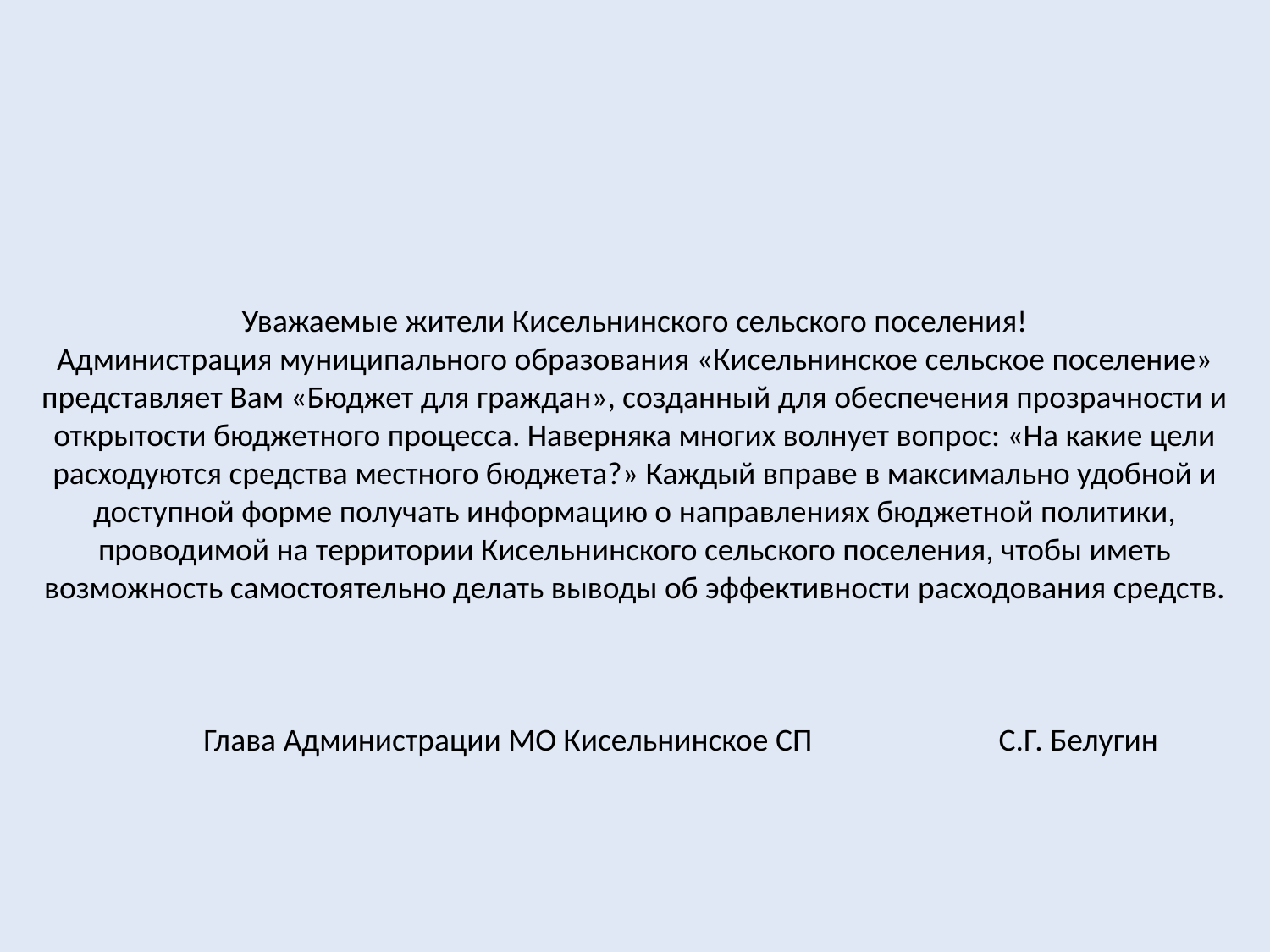

# Уважаемые жители Кисельнинского сельского поселения! Администрация муниципального образования «Кисельнинское сельское поселение» представляет Вам «Бюджет для граждан», созданный для обеспечения прозрачности и открытости бюджетного процесса. Наверняка многих волнует вопрос: «На какие цели расходуются средства местного бюджета?» Каждый вправе в максимально удобной и доступной форме получать информацию о направлениях бюджетной политики, проводимой на территории Кисельнинского сельского поселения, чтобы иметь возможность самостоятельно делать выводы об эффективности расходования средств. Глава Администрации МО Кисельнинское СП                          С.Г. Белугин